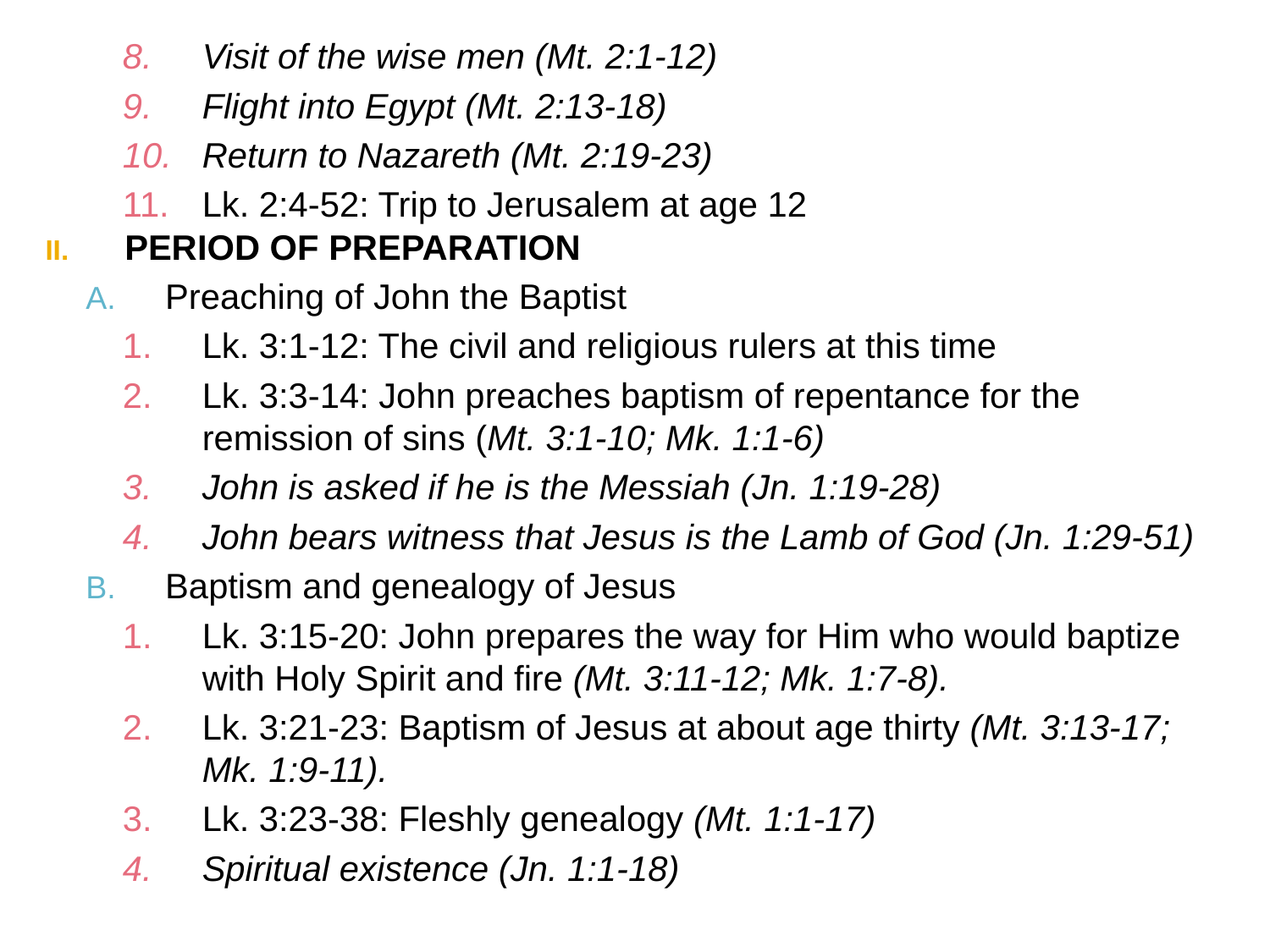

Visit of the wise men (Mt. 2:1-12)
Flight into Egypt (Mt. 2:13-18)
Return to Nazareth (Mt. 2:19-23)
Lk. 2:4-52: Trip to Jerusalem at age 12
PERIOD OF PREPARATION
Preaching of John the Baptist
Lk. 3:1-12: The civil and religious rulers at this time
Lk. 3:3-14: John preaches baptism of repentance for the remission of sins (Mt. 3:1-10; Mk. 1:1-6)
John is asked if he is the Messiah (Jn. 1:19-28)
John bears witness that Jesus is the Lamb of God (Jn. 1:29-51)
Baptism and genealogy of Jesus
Lk. 3:15-20: John prepares the way for Him who would baptize with Holy Spirit and fire (Mt. 3:11-12; Mk. 1:7-8).
Lk. 3:21-23: Baptism of Jesus at about age thirty (Mt. 3:13-17; Mk. 1:9-11).
Lk. 3:23-38: Fleshly genealogy (Mt. 1:1-17)
Spiritual existence (Jn. 1:1-18)